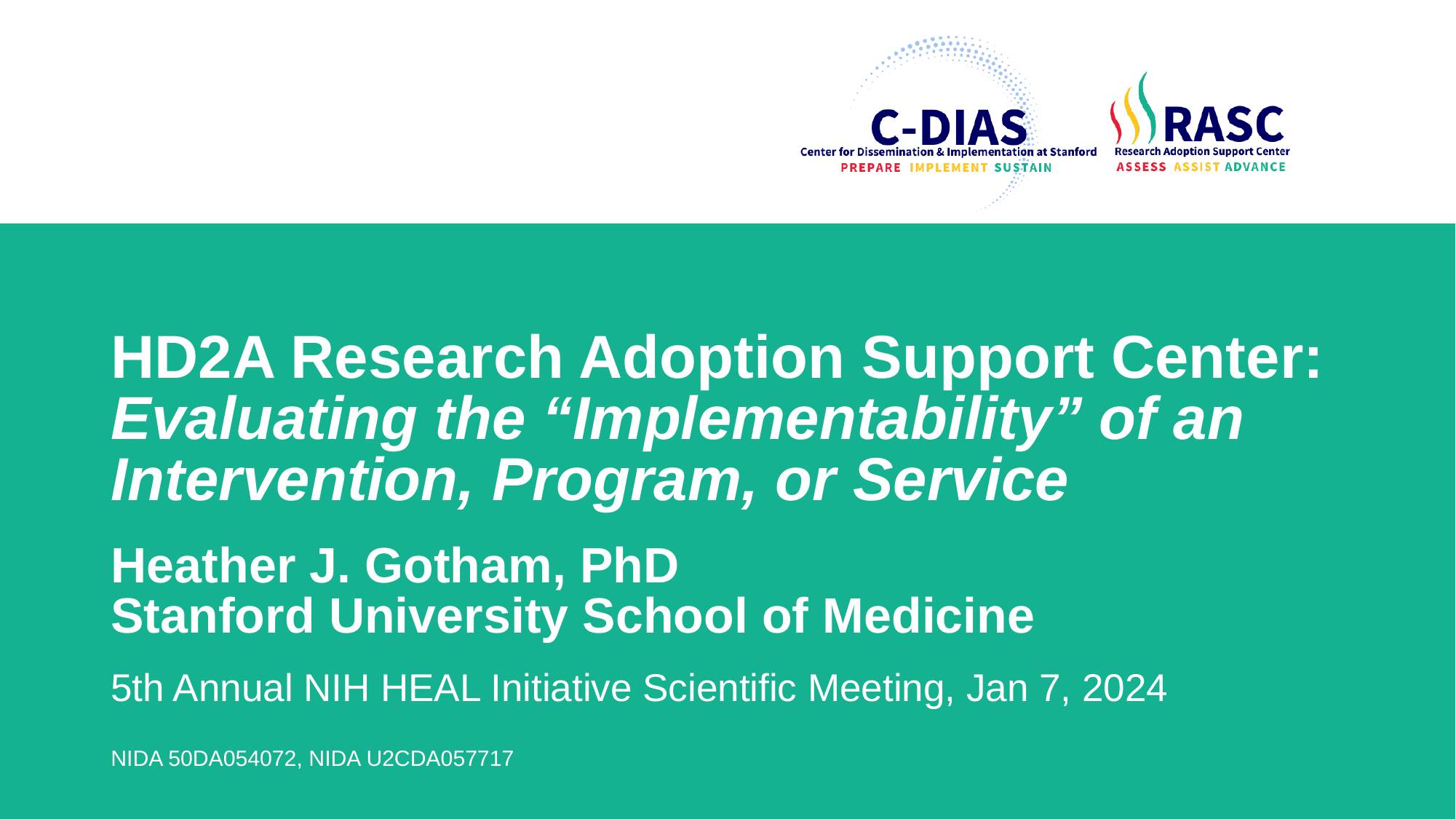

# HD2A Research Adoption Support Center: Evaluating the “Implementability” of an Intervention, Program, or Service Heather J. Gotham, PhD Stanford University School of Medicine 5th Annual NIH HEAL Initiative Scientific Meeting, Jan 7, 2024 NIDA 50DA054072, NIDA U2CDA057717